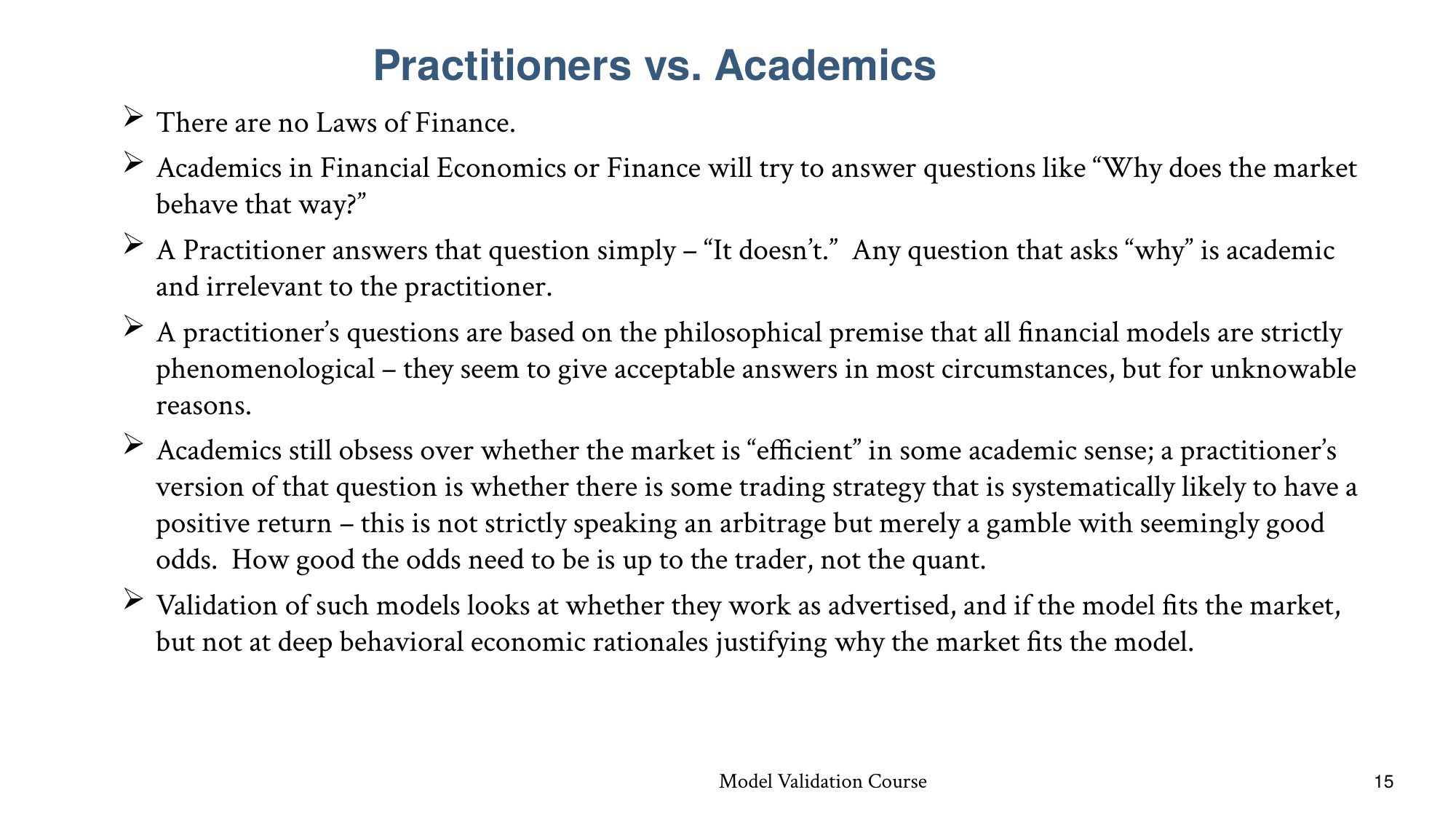

# Practitioners vs. Academics
There are no Laws of Finance.
Academics in Financial Economics or Finance will try to answer questions like “Why does the market behave that way?”
A Practitioner answers that question simply – “It doesn’t.”  Any question that asks “why” is academic and irrelevant to the practitioner.
A practitioner’s questions are based on the philosophical premise that all financial models are strictly phenomenological – they seem to give acceptable answers in most circumstances, but for unknowable reasons.
Academics still obsess over whether the market is “efficient” in some academic sense; a practitioner’s version of that question is whether there is some trading strategy that is systematically likely to have a positive return – this is not strictly speaking an arbitrage but merely a gamble with seemingly good odds.  How good the odds need to be is up to the trader, not the quant.
Validation of such models looks at whether they work as advertised, and if the model fits the market, but not at deep behavioral economic rationales justifying why the market fits the model.

Model Validation Course					15